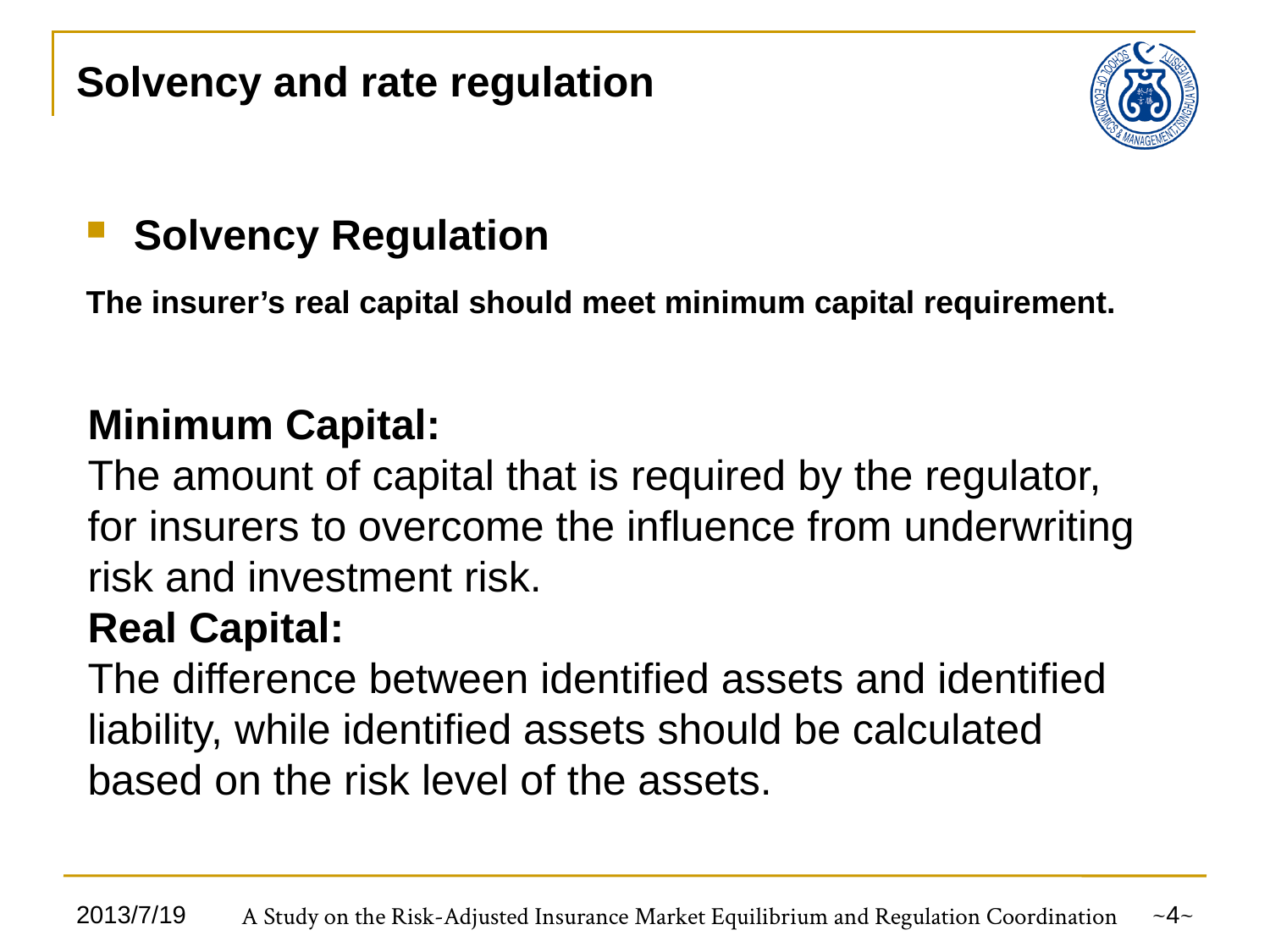

# Solvency and rate regulation
Solvency Regulation
The insurer’s real capital should meet minimum capital requirement.
Minimum Capital:
The amount of capital that is required by the regulator, for insurers to overcome the influence from underwriting risk and investment risk.
Real Capital:
The difference between identified assets and identified liability, while identified assets should be calculated based on the risk level of the assets.
2013/7/19
~4~
A Study on the Risk-Adjusted Insurance Market Equilibrium and Regulation Coordination